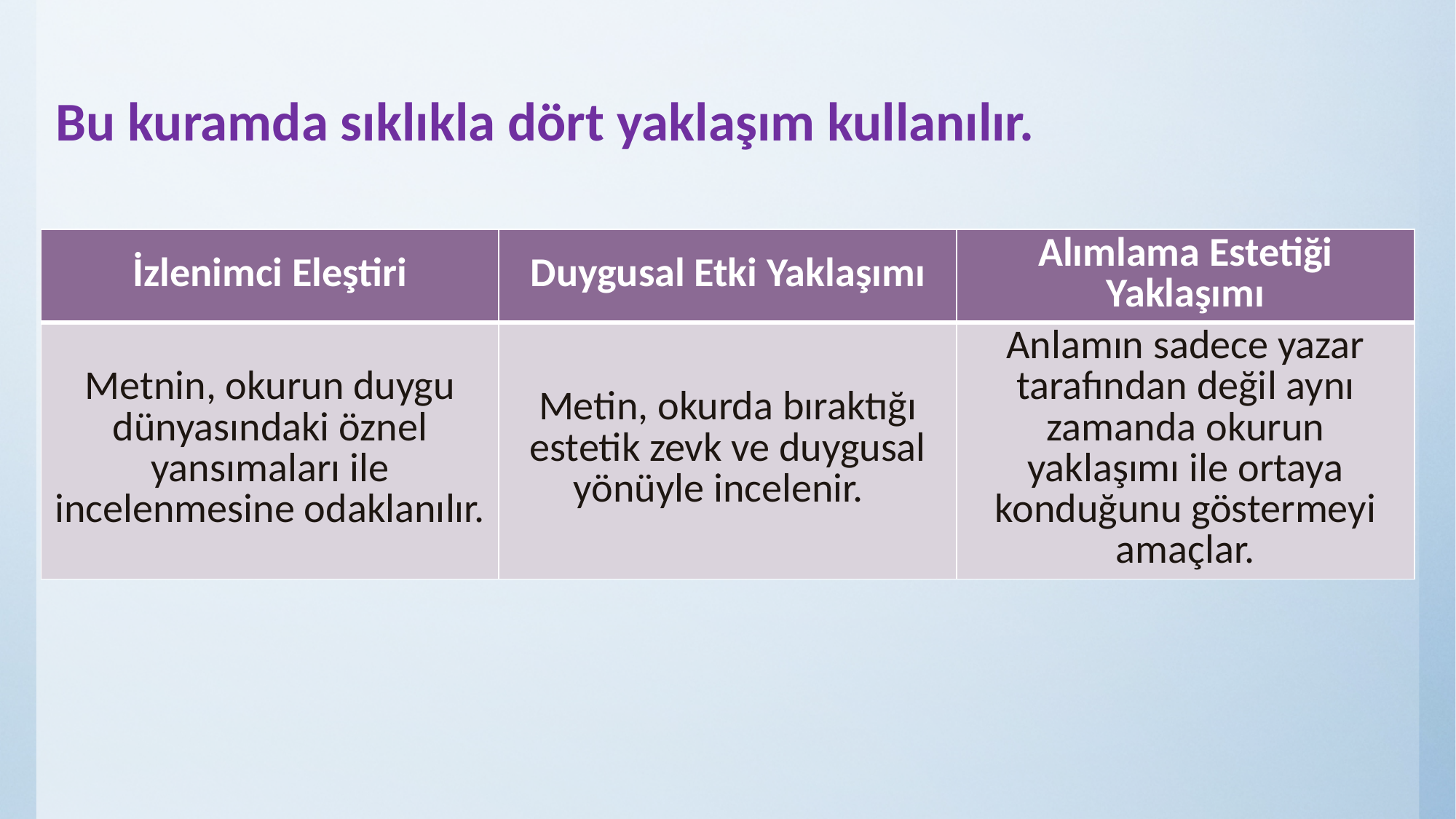

Bu kuramda sıklıkla dört yaklaşım kullanılır.
| İzlenimci Eleştiri | Duygusal Etki Yaklaşımı | Alımlama Estetiği Yaklaşımı |
| --- | --- | --- |
| Metnin, okurun duygu dünyasındaki öznel yansımaları ile incelenmesine odaklanılır. | Metin, okurda bıraktığı estetik zevk ve duygusal yönüyle incelenir. | Anlamın sadece yazar tarafından değil aynı zamanda okurun yaklaşımı ile ortaya konduğunu göstermeyi amaçlar. |